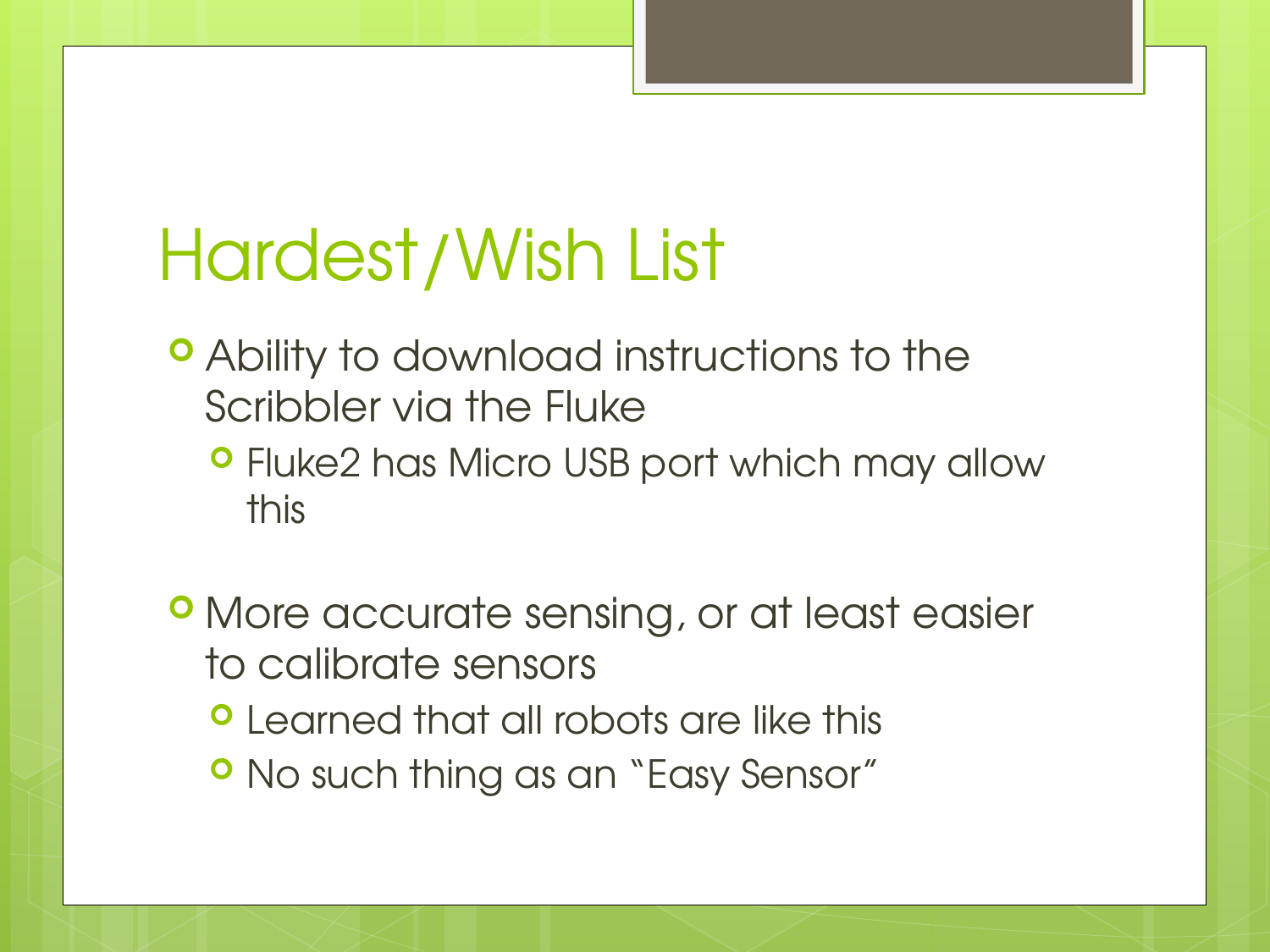

# Hardest/Wish List
Ability to download instructions to the Scribbler via the Fluke
Fluke2 has Micro USB port which may allow this
More accurate sensing, or at least easier to calibrate sensors
Learned that all robots are like this
No such thing as an “Easy Sensor”